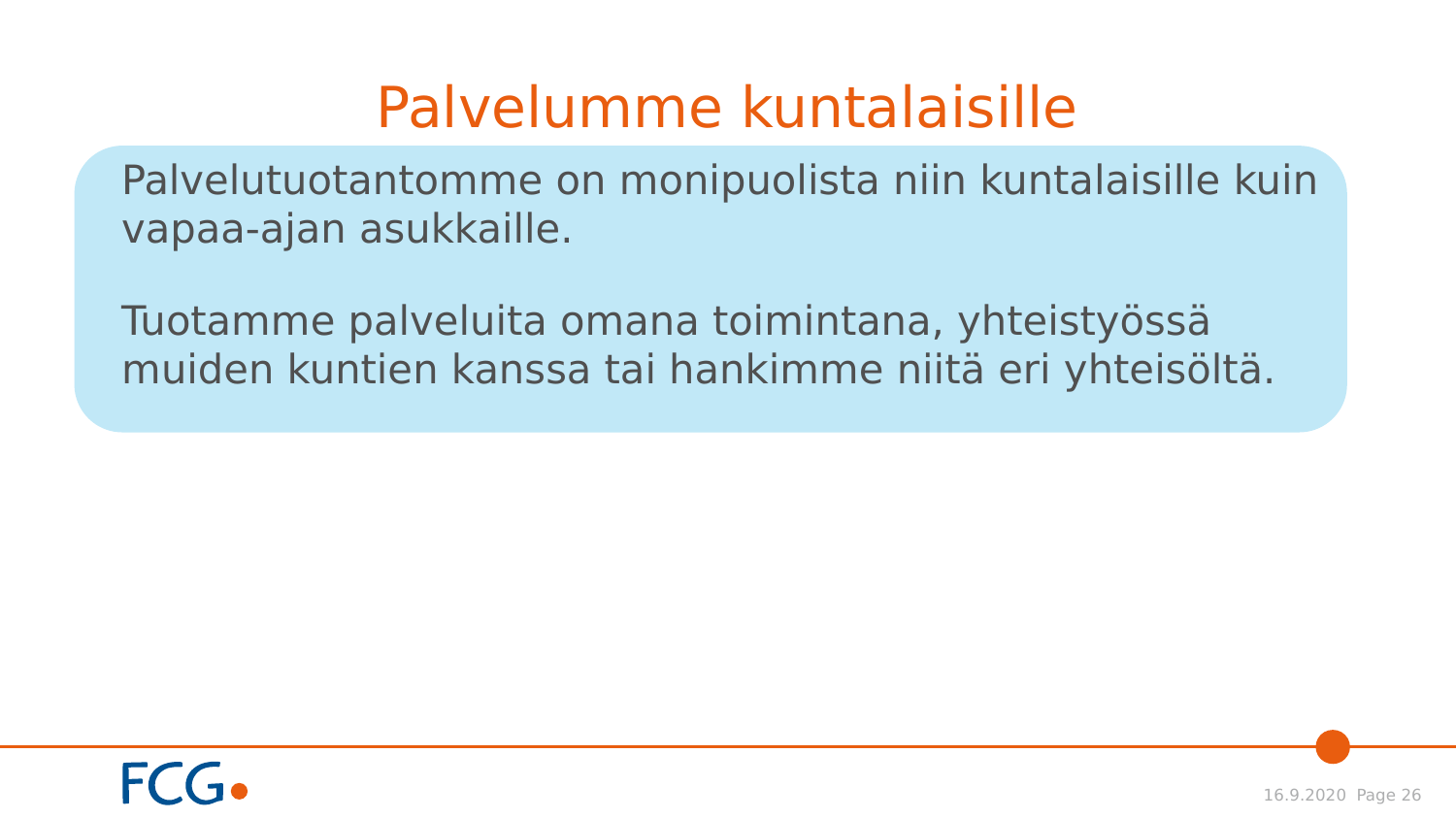

# Palvelumme kuntalaisille

Palvelutuotantomme on monipuolista niin kuntalaisille kuin vapaa-ajan asukkaille.

Tuotamme palveluita omana toimintana, yhteistyössä muiden kuntien kanssa tai hankimme niitä eri yhteisöltä.